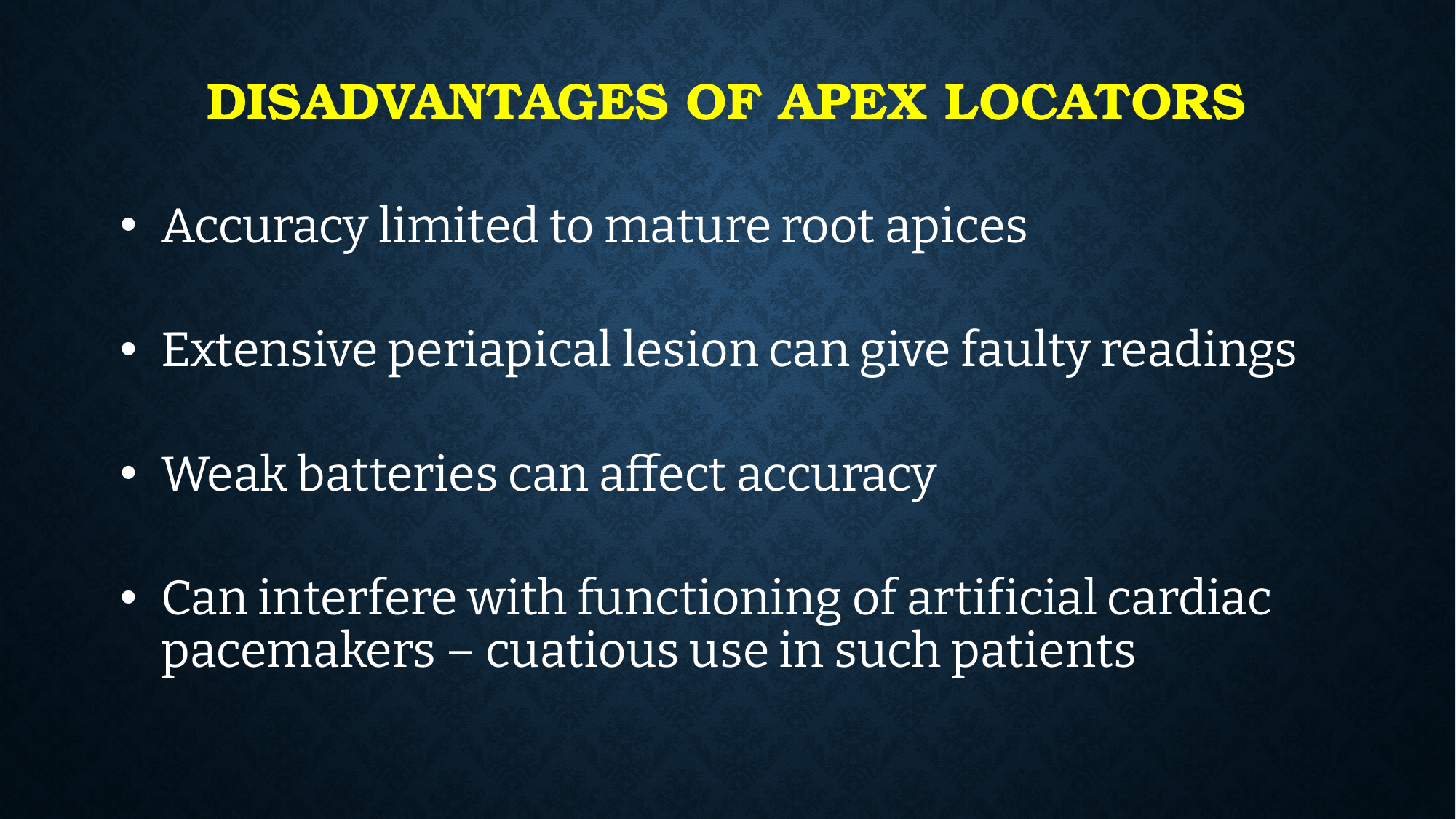

# Disadvantages OF APEX LOCATORS

Accuracy limited to mature root apices

Extensive periapical lesion can give faulty readings

Weak batteries can affect accuracy

Can interfere with functioning of artificial cardiac pacemakers – cuatious use in such patients